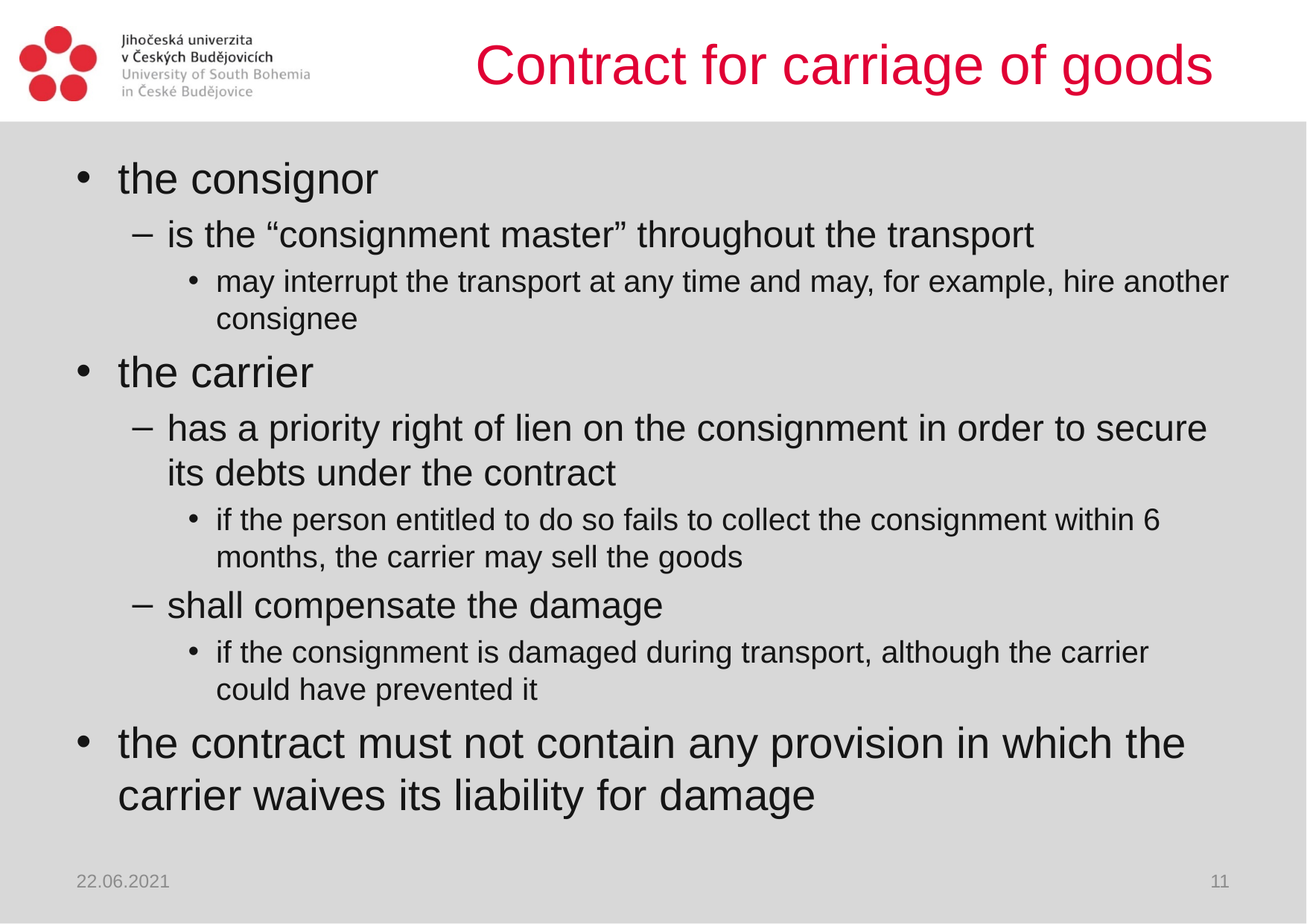

# Contract for carriage of goods
the consignor
is the “consignment master” throughout the transport
may interrupt the transport at any time and may, for example, hire another consignee
the carrier
has a priority right of lien on the consignment in order to secure its debts under the contract
if the person entitled to do so fails to collect the consignment within 6 months, the carrier may sell the goods
shall compensate the damage
if the consignment is damaged during transport, although the carrier could have prevented it
the contract must not contain any provision in which the carrier waives its liability for damage
22.06.2021
11